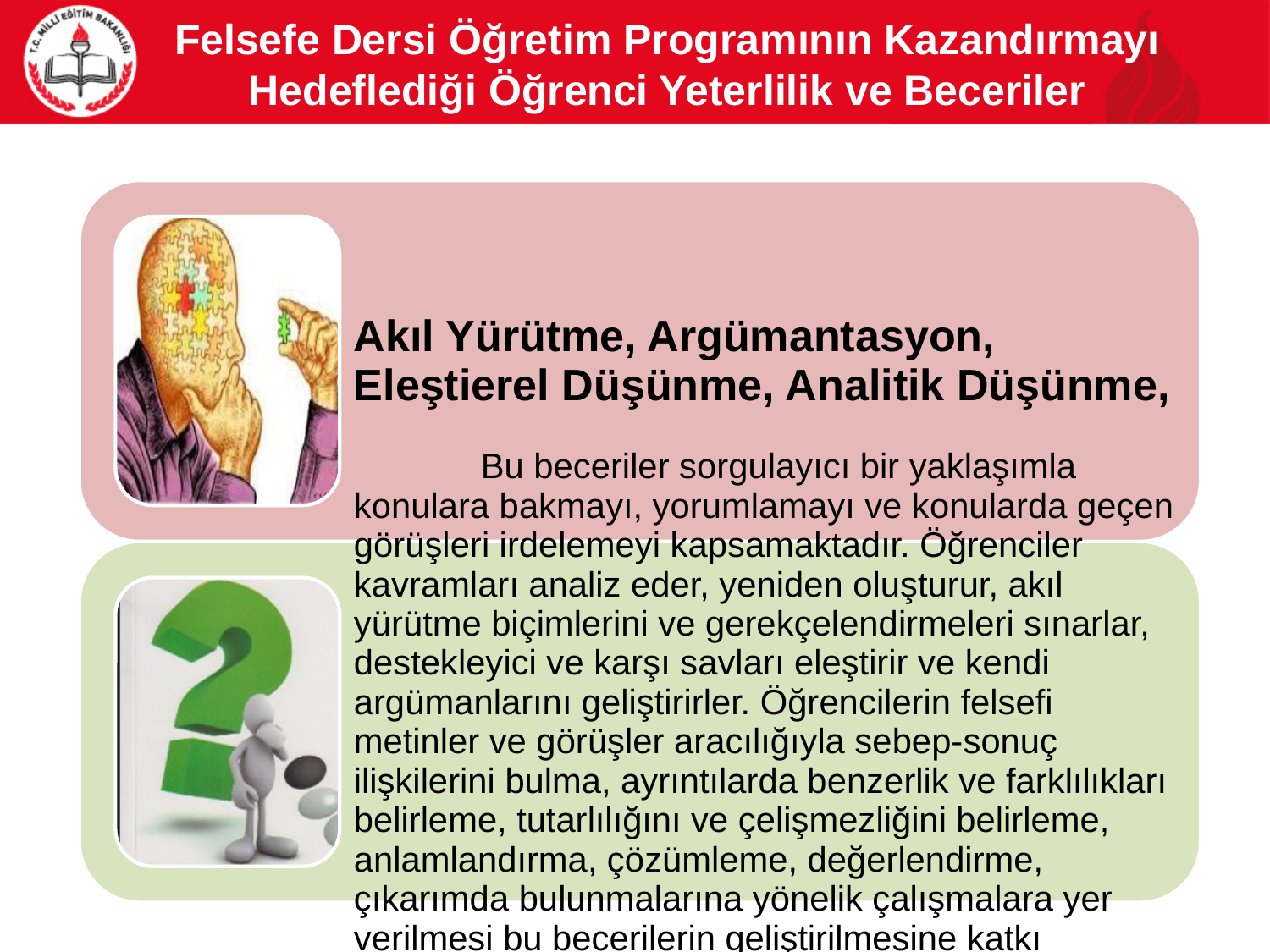

# Felsefe Dersi Öğretim Programının Kazandırmayı Hedeflediği Öğrenci Yeterlilik ve Beceriler
Akıl Yürütme, Argümantasyon, Eleştierel Düşünme, Analitik Düşünme,